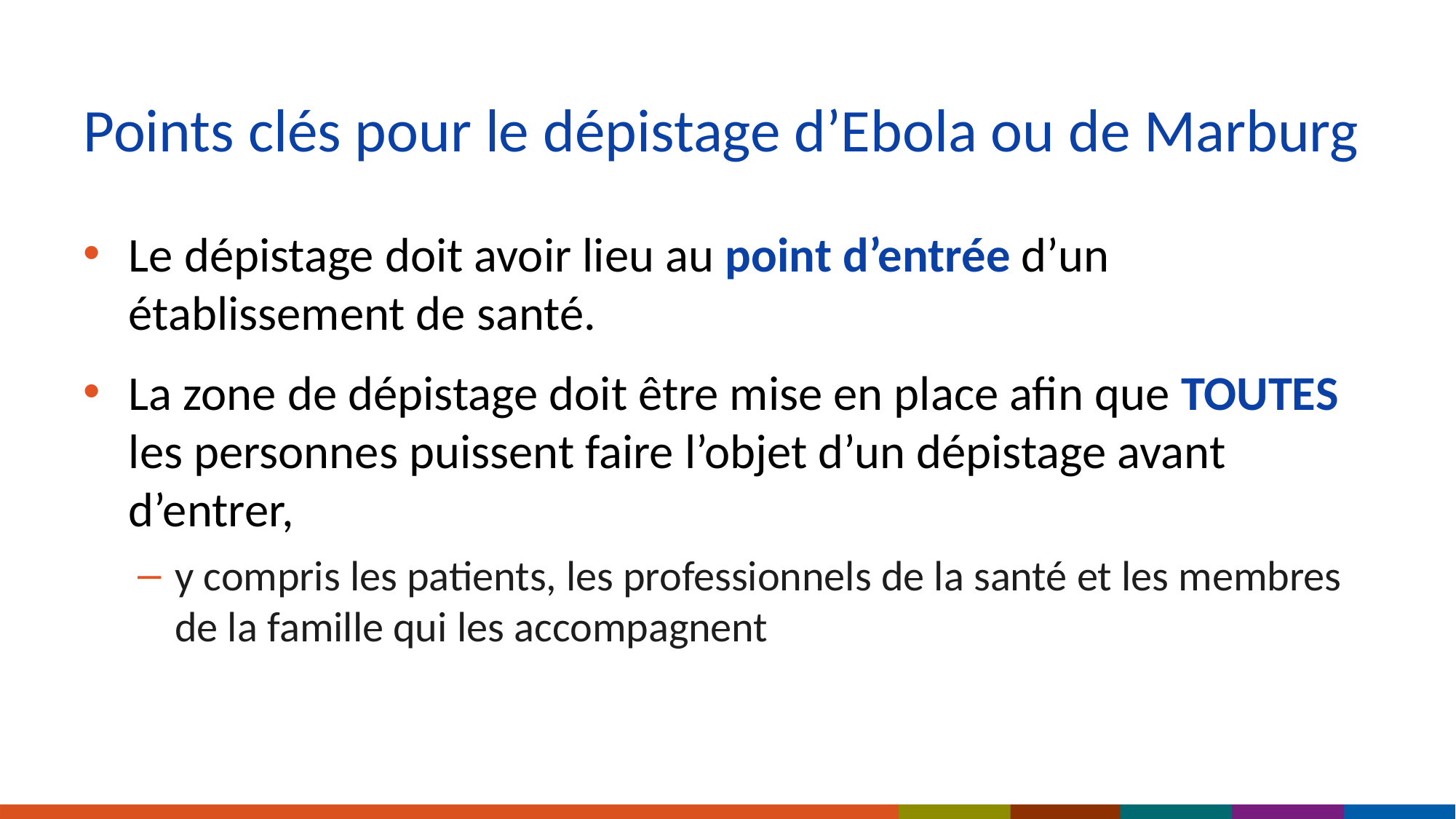

# Points clés pour le dépistage d’Ebola ou de Marburg
Le dépistage doit avoir lieu au point d’entrée d’un établissement de santé.
La zone de dépistage doit être mise en place afin que TOUTES les personnes puissent faire l’objet d’un dépistage avant d’entrer,
y compris les patients, les professionnels de la santé et les membres de la famille qui les accompagnent